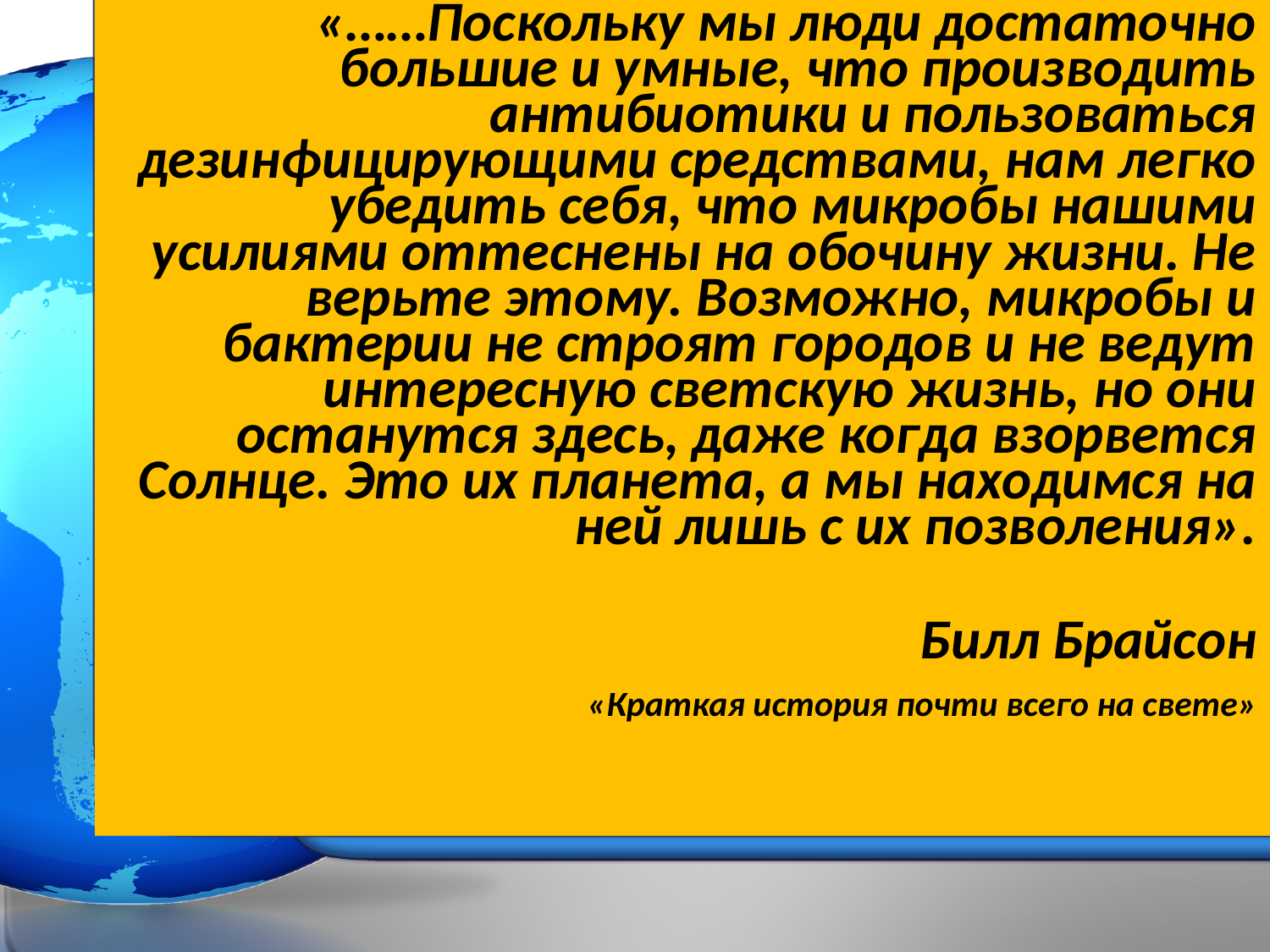

«……Поскольку мы люди достаточно большие и умные, что производить антибиотики и пользоваться дезинфицирующими средствами, нам легко убедить себя, что микробы нашими усилиями оттеснены на обочину жизни. Не верьте этому. Возможно, микробы и бактерии не строят городов и не ведут интересную светскую жизнь, но они останутся здесь, даже когда взорвется Солнце. Это их планета, а мы находимся на ней лишь с их позволения».

Билл Брайсон
«Краткая история почти всего на свете»